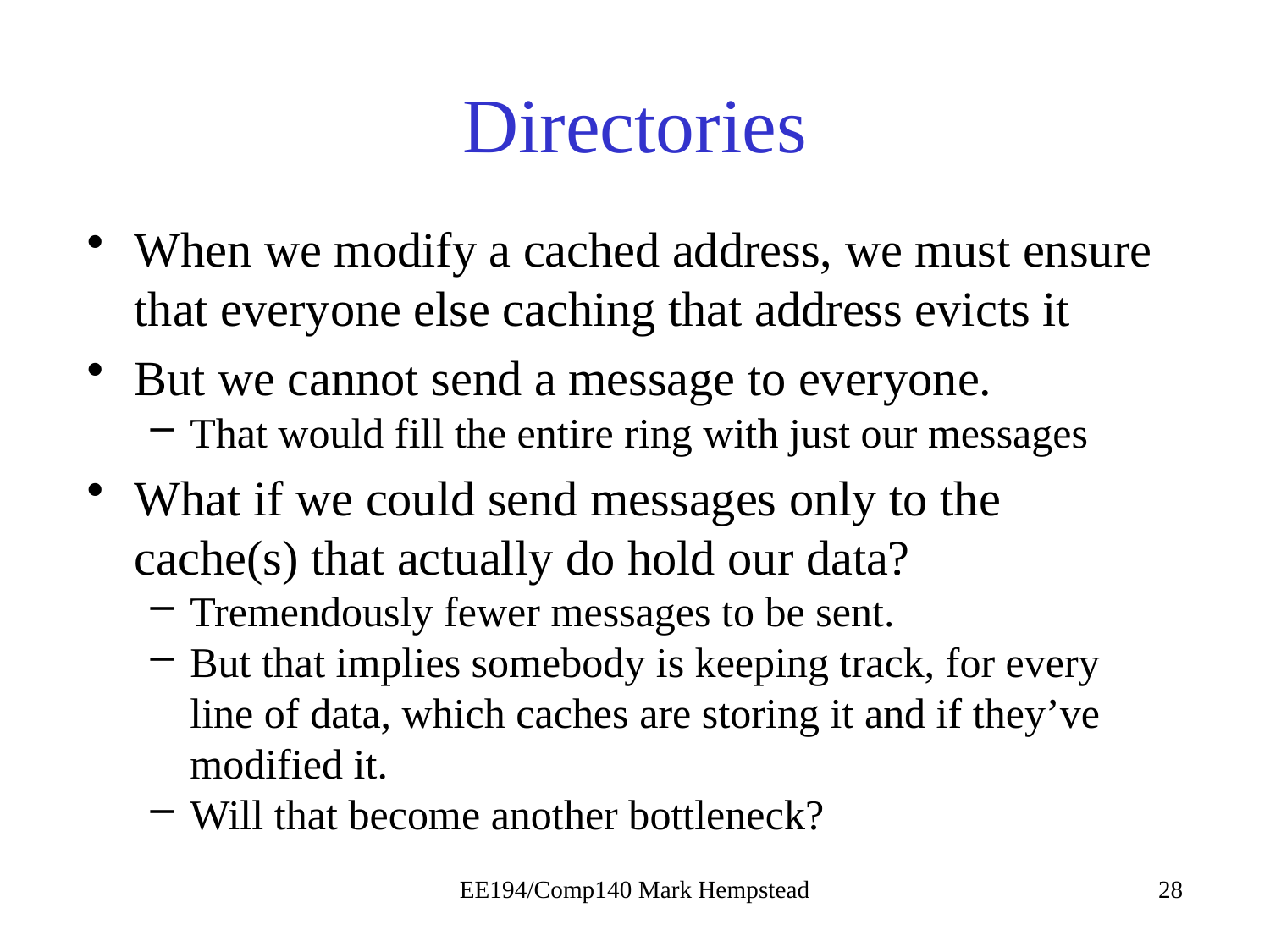

# Directories
When we modify a cached address, we must ensure that everyone else caching that address evicts it
But we cannot send a message to everyone.
That would fill the entire ring with just our messages
What if we could send messages only to the cache(s) that actually do hold our data?
Tremendously fewer messages to be sent.
But that implies somebody is keeping track, for every line of data, which caches are storing it and if they’ve modified it.
Will that become another bottleneck?
EE194/Comp140 Mark Hempstead